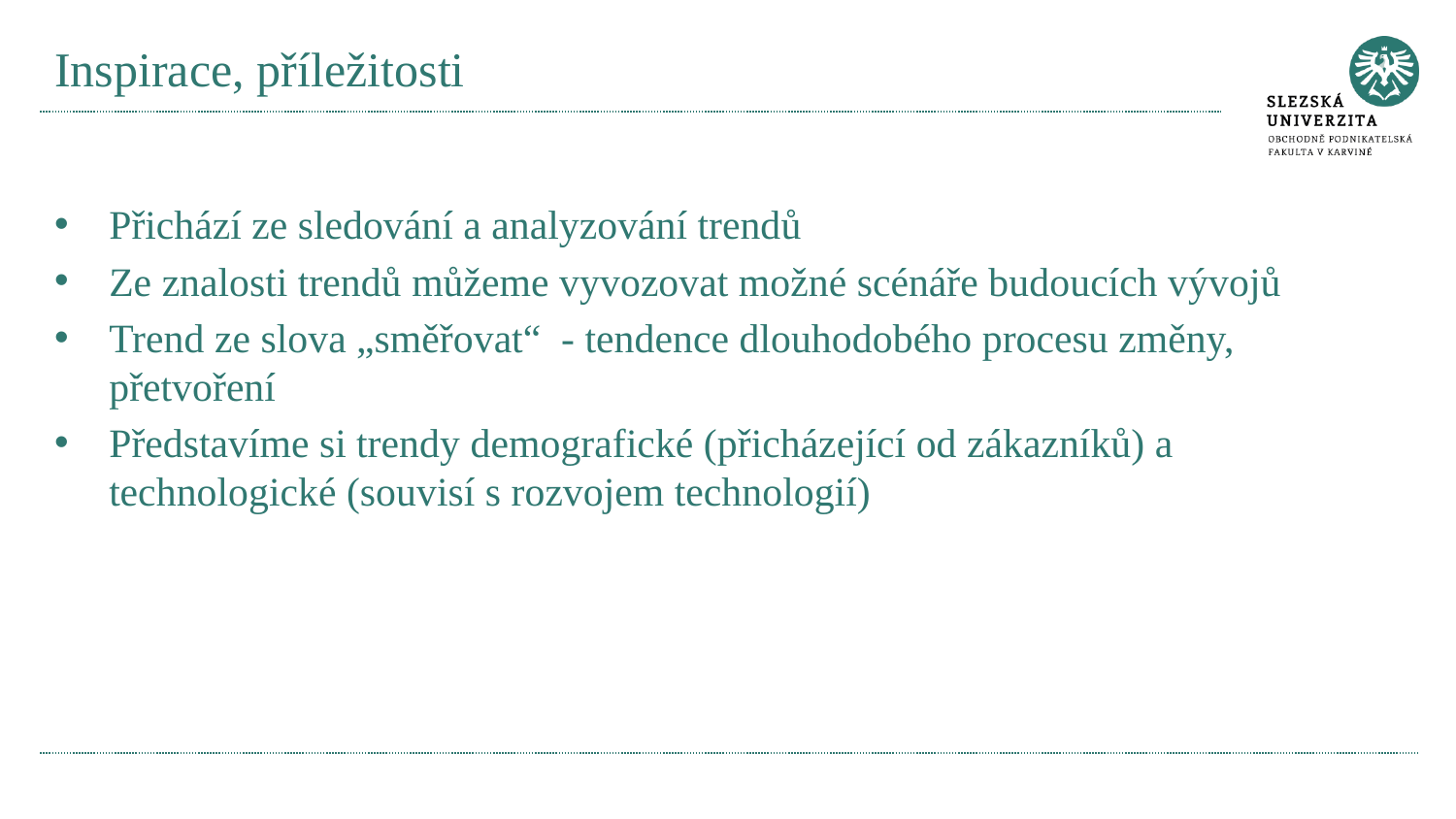

# Inspirace, příležitosti
Přichází ze sledování a analyzování trendů
Ze znalosti trendů můžeme vyvozovat možné scénáře budoucích vývojů
Trend ze slova „směřovat“  - tendence dlouhodobého procesu změny, přetvoření
Představíme si trendy demografické (přicházející od zákazníků) a technologické (souvisí s rozvojem technologií)